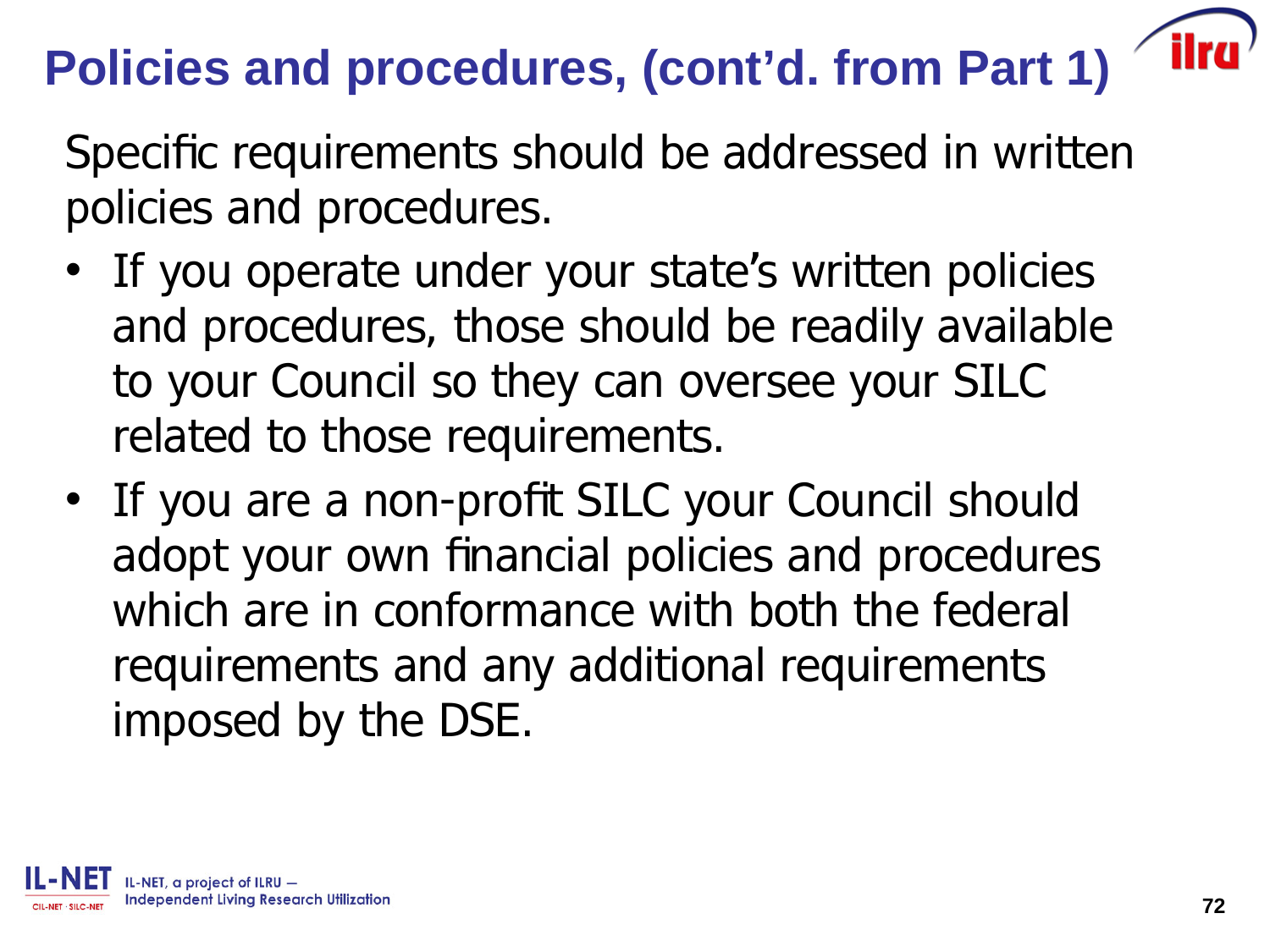

# Policies and procedures, (cont’d. from Part 1)
Specific requirements should be addressed in written policies and procedures.
If you operate under your state’s written policies and procedures, those should be readily available to your Council so they can oversee your SILC related to those requirements.
If you are a non-profit SILC your Council should adopt your own financial policies and procedures which are in conformance with both the federal requirements and any additional requirements imposed by the DSE.